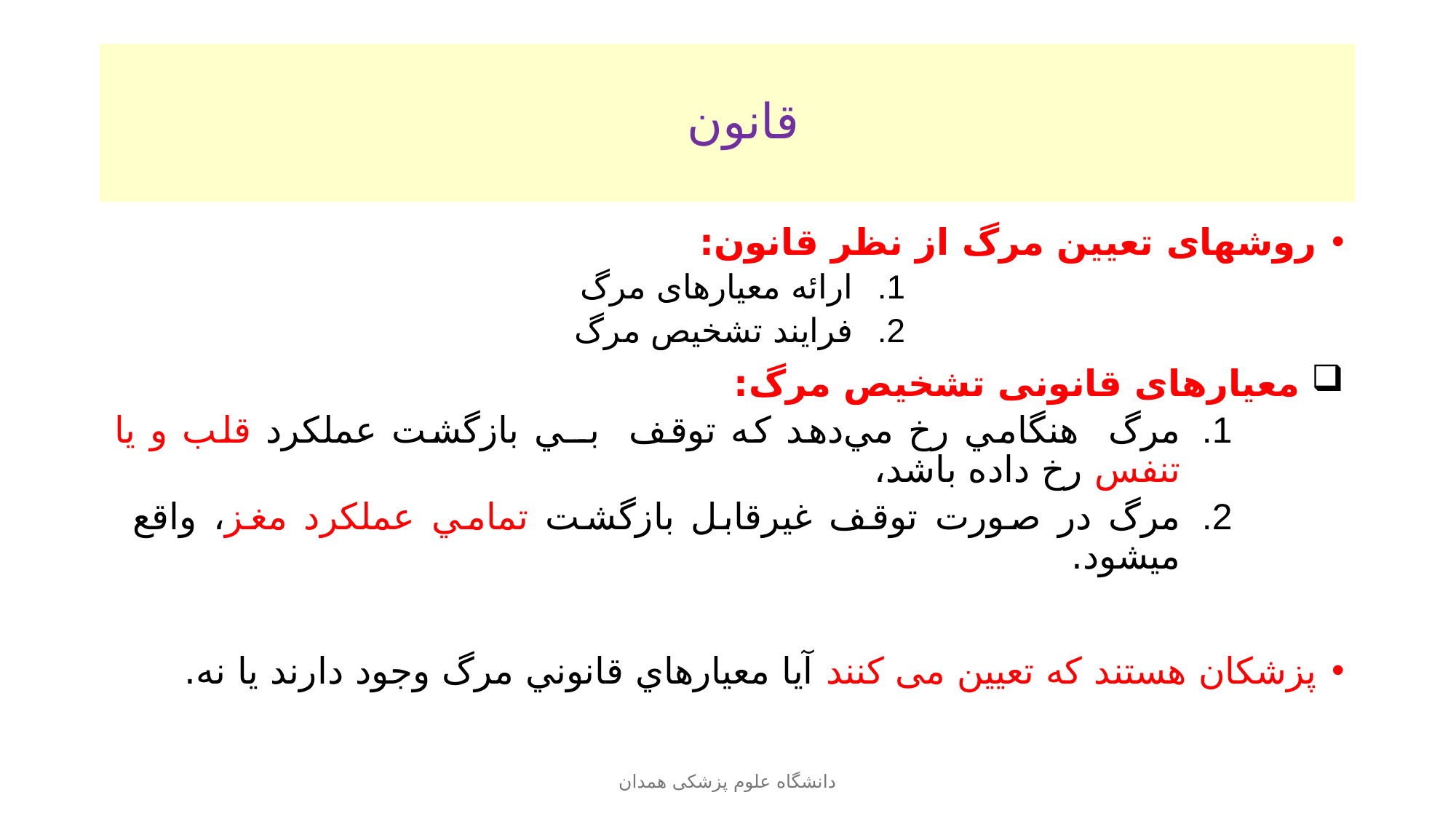

# قانون
روشهای تعیین مرگ از نظر قانون:
ارائه معیارهای مرگ
فرایند تشخیص مرگ
 معیارهای قانونی تشخیص مرگ:
مرگ  هنگامي رخ مي‌دهد كه توقف  بــي بازگشت عملكرد قلب و يا تنفس رخ داده باشد،
مرگ در صورت توقف غيرقابل بازگشت تمامي عملكرد مغز، واقع  ميشود.

پزشكان هستند كه تعیین می کنند آيا معيارهاي قانوني مرگ وجود دارند يا نه.
دانشگاه علوم پزشکی همدان